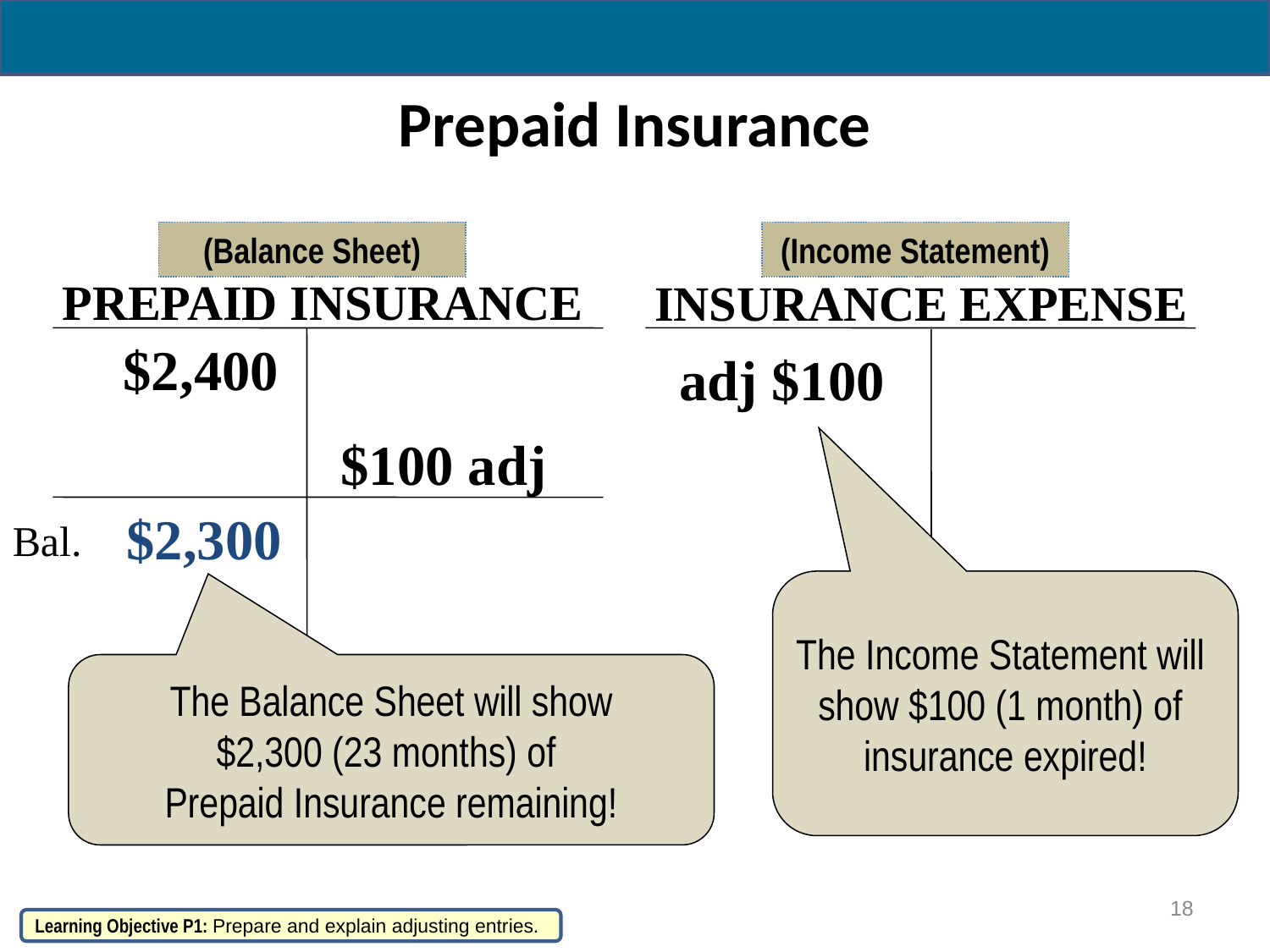

# Prepaid Insurance
(Balance Sheet)
(Income Statement)
PREPAID INSURANCE
INSURANCE EXPENSE

$2,400

adj $100
$100 adj

$2,300
Bal.
The Income Statement will
show $100 (1 month) of
insurance expired!
The Balance Sheet will show
$2,300 (23 months) of
Prepaid Insurance remaining!
18
Learning Objective P1: Prepare and explain adjusting entries.